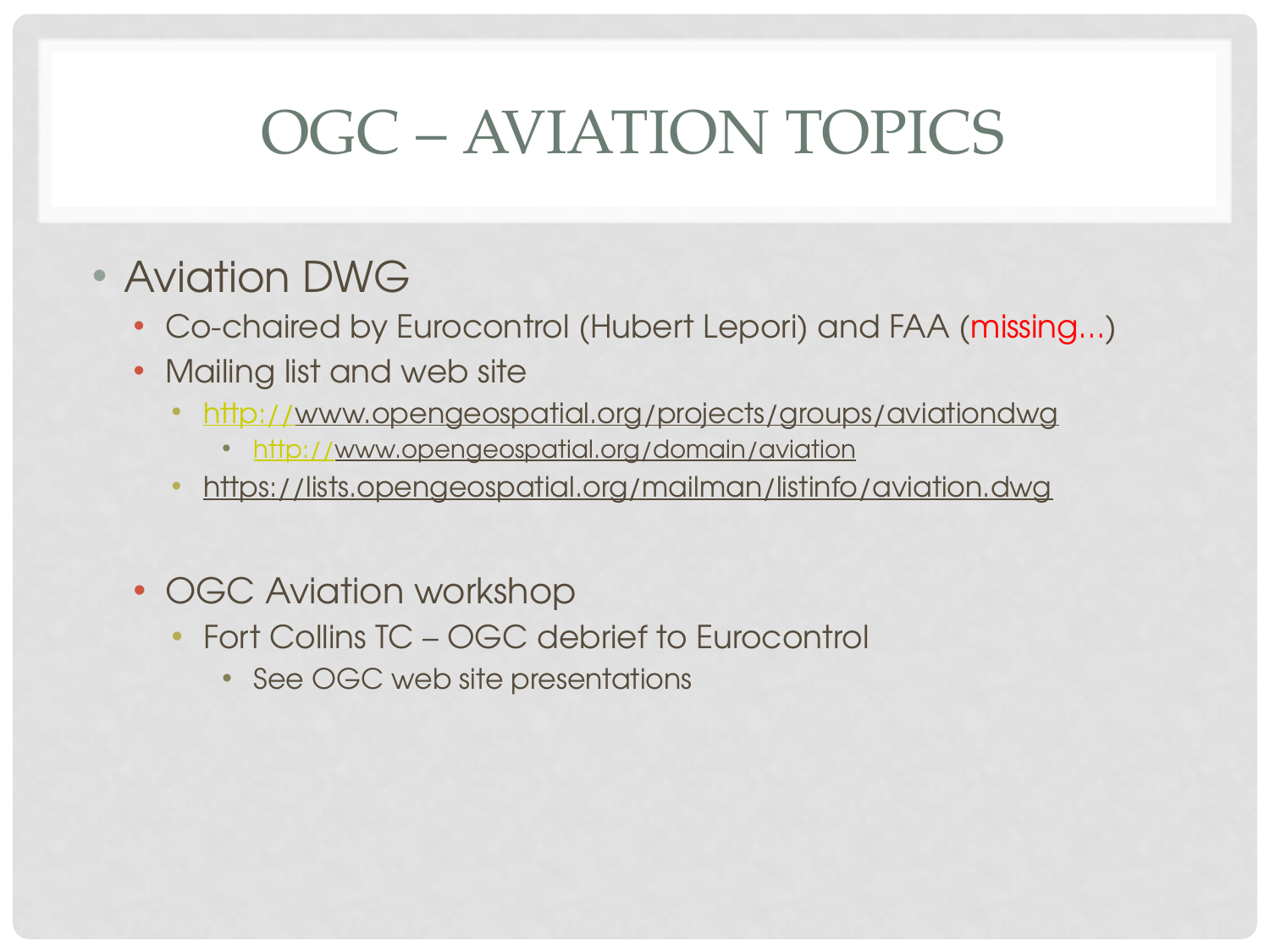

# OGC – Aviation topics
Aviation DWG
Co-chaired by Eurocontrol (Hubert Lepori) and FAA (missing…)
Mailing list and web site
http://www.opengeospatial.org/projects/groups/aviationdwg
http://www.opengeospatial.org/domain/aviation
https://lists.opengeospatial.org/mailman/listinfo/aviation.dwg

OGC Aviation workshop
Fort Collins TC – OGC debrief to Eurocontrol
See OGC web site presentations